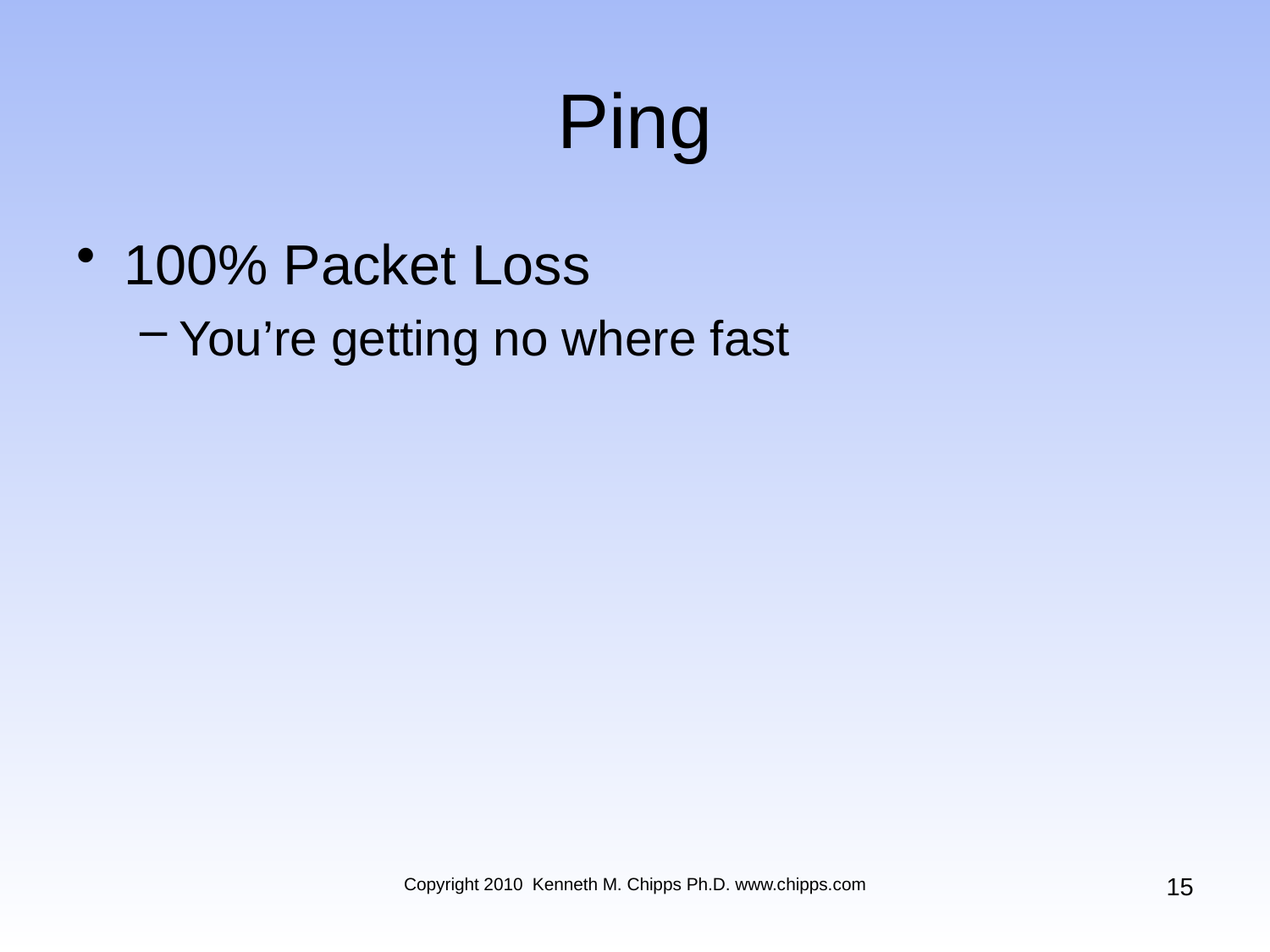

# Ping
100% Packet Loss
You’re getting no where fast
15
Copyright 2010  Kenneth M. Chipps Ph.D. www.chipps.com